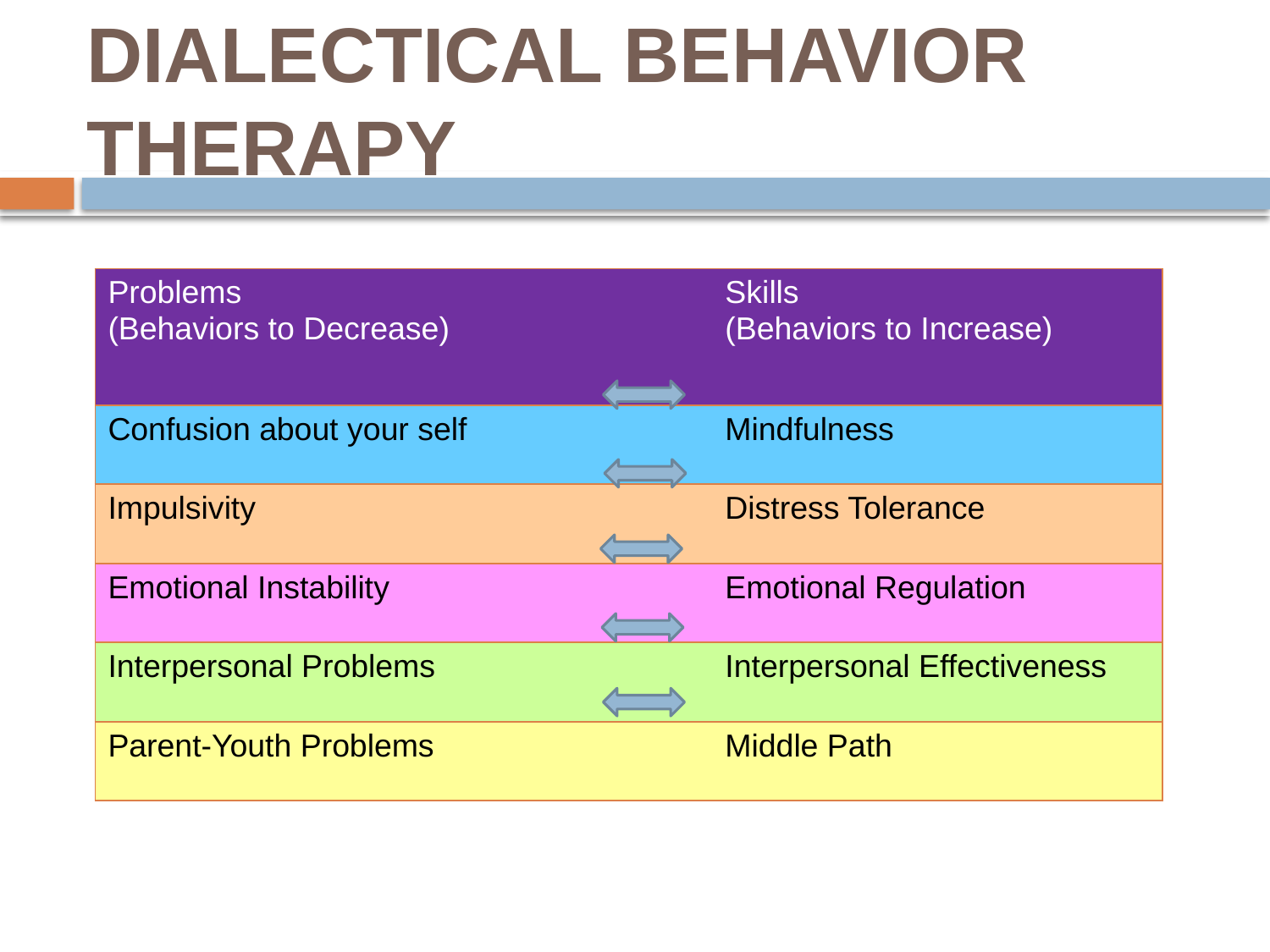

# Dialectical Behavior Therapy
| Problems (Behaviors to Decrease) |  | Skills (Behaviors to Increase) |
| --- | --- | --- |
| Confusion about your self |  | Mindfulness |
| Impulsivity |  | Distress Tolerance |
| Emotional Instability |  | Emotional Regulation |
| Interpersonal Problems |  | Interpersonal Effectiveness |
| Parent-Youth Problems |  | Middle Path |